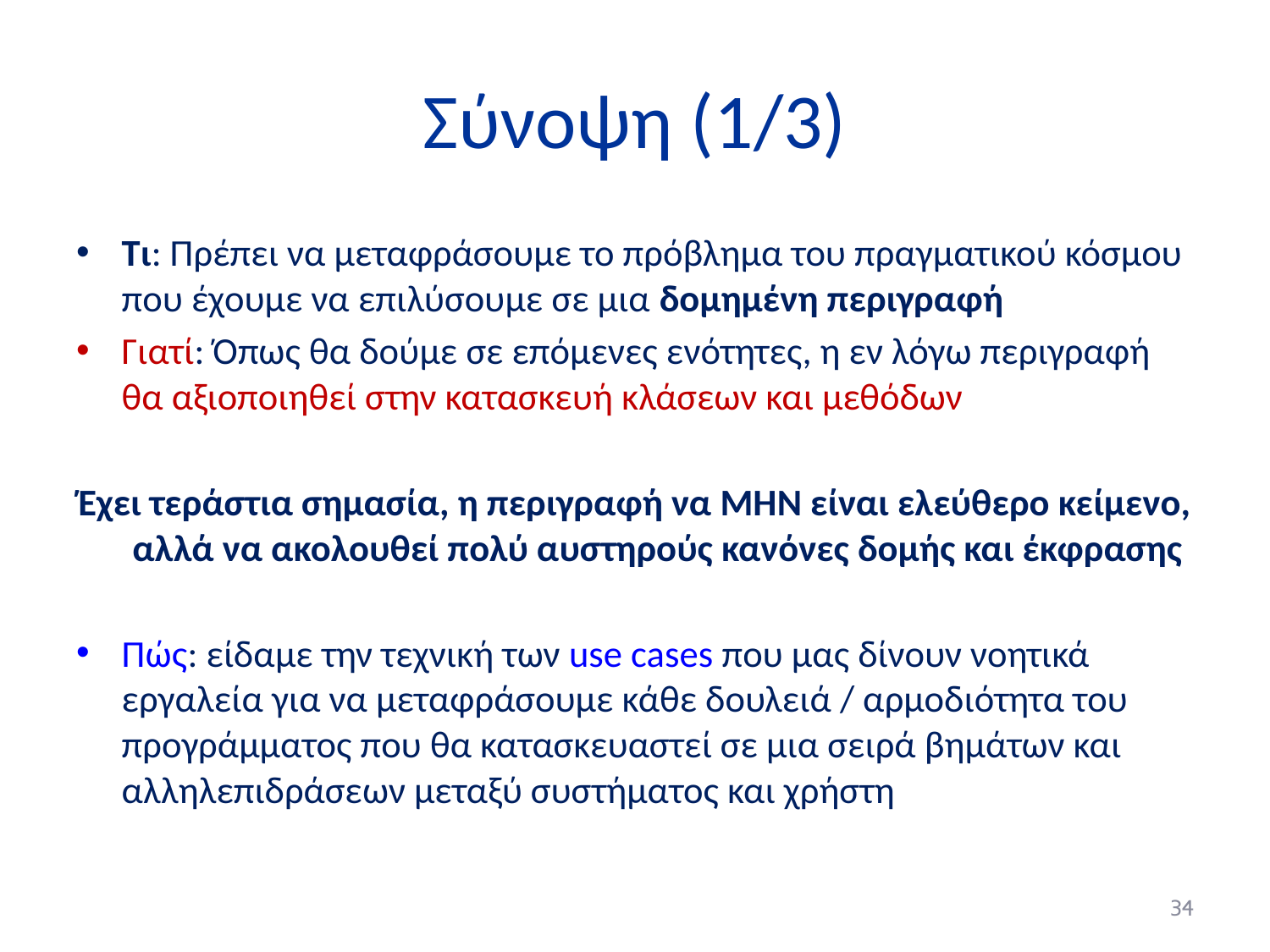

# Σύνοψη (1/3)
Τι: Πρέπει να μεταφράσουμε το πρόβλημα του πραγματικού κόσμου που έχουμε να επιλύσουμε σε μια δομημένη περιγραφή
Γιατί: Όπως θα δούμε σε επόμενες ενότητες, η εν λόγω περιγραφή θα αξιοποιηθεί στην κατασκευή κλάσεων και μεθόδων

Έχει τεράστια σημασία, η περιγραφή να ΜΗΝ είναι ελεύθερο κείμενο, αλλά να ακολουθεί πολύ αυστηρούς κανόνες δομής και έκφρασης

Πώς: είδαμε την τεχνική των use cases που μας δίνουν νοητικά εργαλεία για να μεταφράσουμε κάθε δουλειά / αρμοδιότητα του προγράμματος που θα κατασκευαστεί σε μια σειρά βημάτων και αλληλεπιδράσεων μεταξύ συστήματος και χρήστη

34